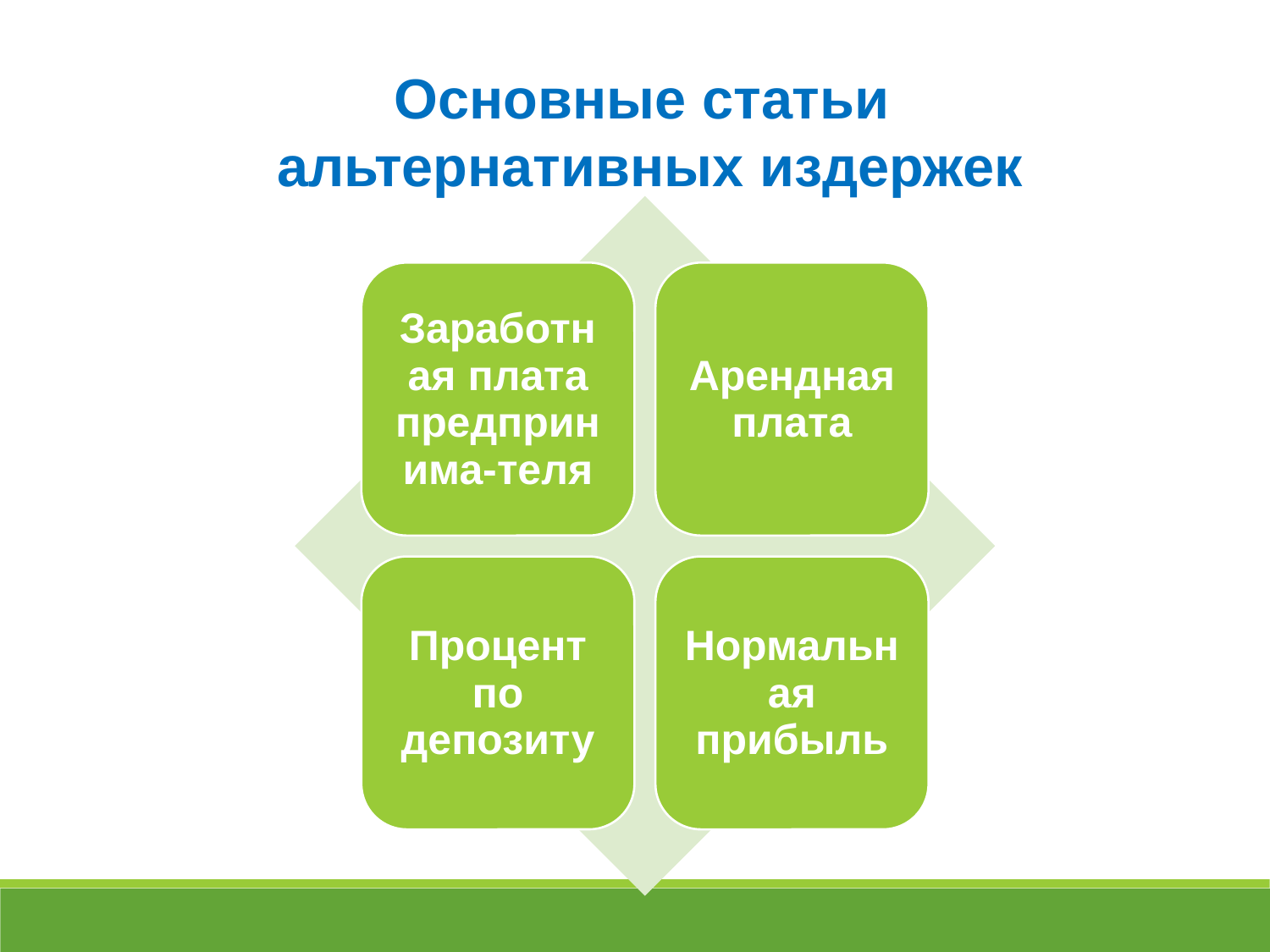

Основные статьи
альтернативных издержек
Заработная плата предпринима-теля
Арендная плата
Процент по депозиту
Нормальная прибыль